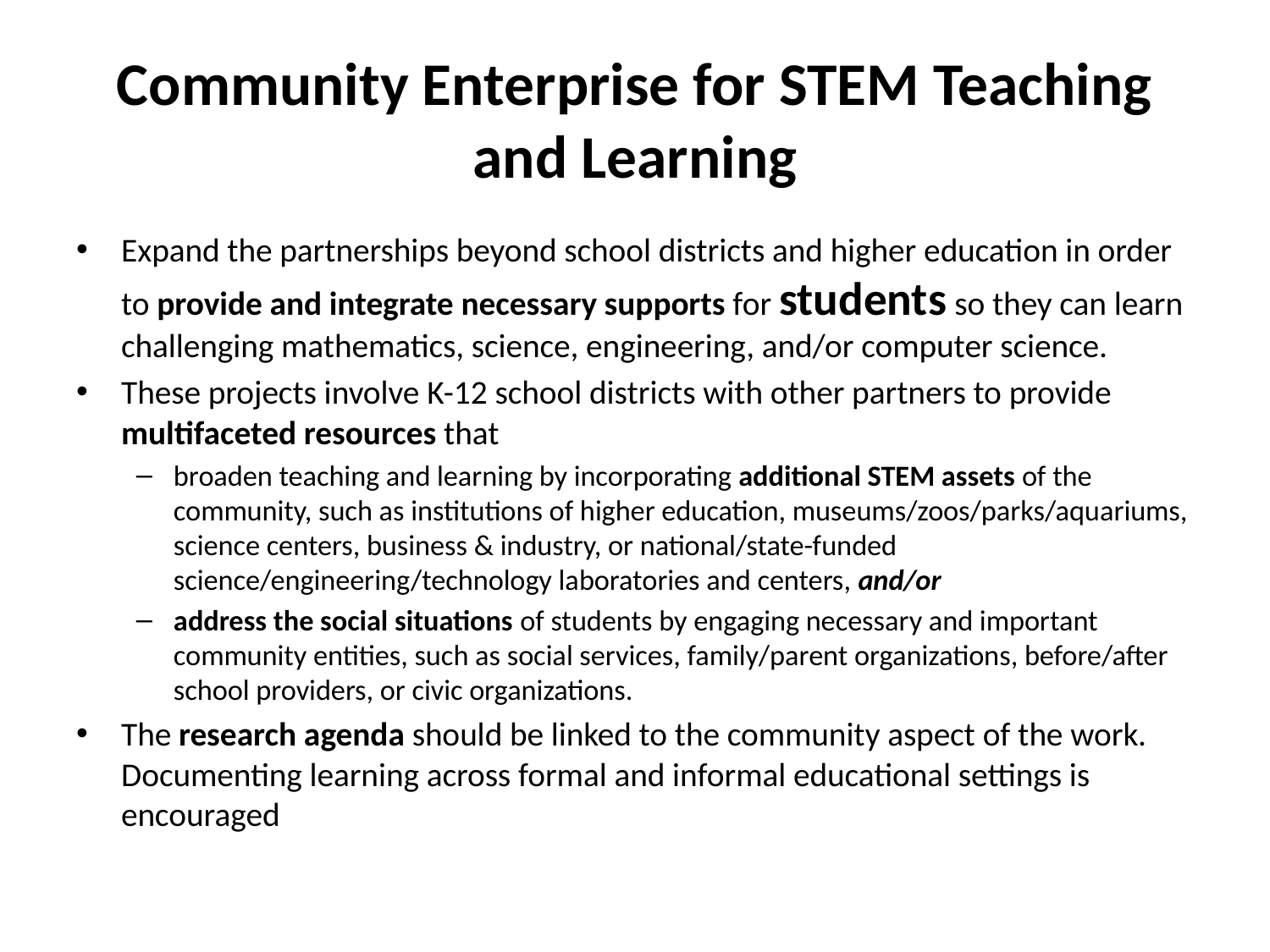

# Community Enterprise for STEM Teaching and Learning
Expand the partnerships beyond school districts and higher education in order to provide and integrate necessary supports for students so they can learn challenging mathematics, science, engineering, and/or computer science.
These projects involve K-12 school districts with other partners to provide multifaceted resources that
broaden teaching and learning by incorporating additional STEM assets of the community, such as institutions of higher education, museums/zoos/parks/aquariums, science centers, business & industry, or national/state-funded science/engineering/technology laboratories and centers, and/or
address the social situations of students by engaging necessary and important community entities, such as social services, family/parent organizations, before/after school providers, or civic organizations.
The research agenda should be linked to the community aspect of the work. Documenting learning across formal and informal educational settings is encouraged